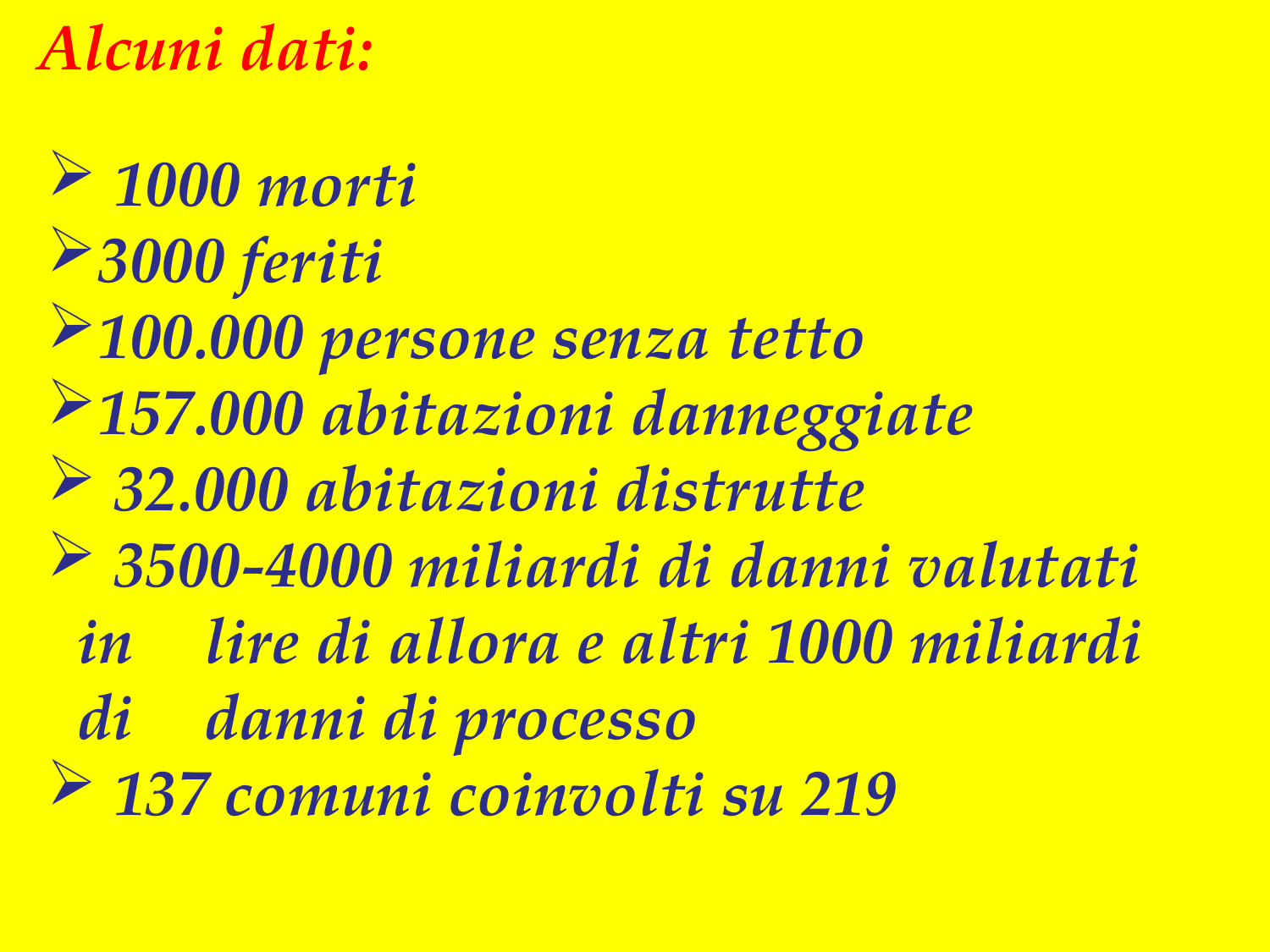

Alcuni dati:
 1000 morti
3000 feriti
100.000 persone senza tetto
157.000 abitazioni danneggiate
 32.000 abitazioni distrutte
 3500-4000 miliardi di danni valutati in 	lire di allora e altri 1000 miliardi di 	danni di processo
 137 comuni coinvolti su 219